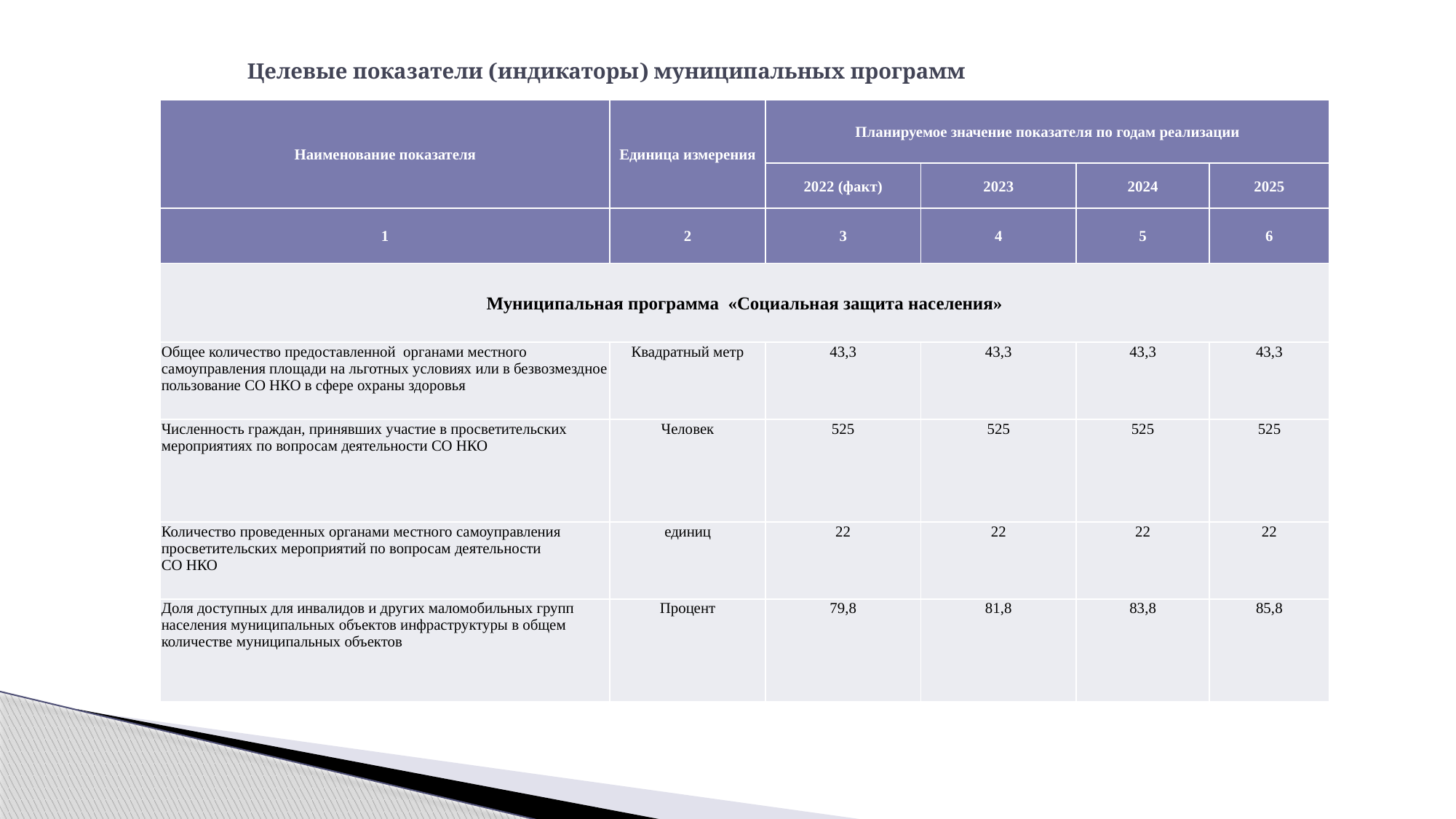

# Целевые показатели (индикаторы) муниципальных программ
| Наименование показателя | Единица измерения | Планируемое значение показателя по годам реализации |  |  |  |
| --- | --- | --- | --- | --- | --- |
|  |  | 2022 (факт) | 2023 | 2024 | 2025 |
| 1 | 2 | 3 | 4 | 5 | 6 |
| Муниципальная программа «Социальная защита населения» |  |  |  |  |  |
| Общее количество предоставленной органами местного самоуправления площади на льготных условиях или в безвозмездное пользование СО НКО в сфере охраны здоровья | Квадратный метр | 43,3 | 43,3 | 43,3 | 43,3 |
| Численность граждан, принявших участие в просветительских мероприятиях по вопросам деятельности СО НКО | Человек | 525 | 525 | 525 | 525 |
| Количество проведенных органами местного самоуправления просветительских мероприятий по вопросам деятельности СО НКО | единиц | 22 | 22 | 22 | 22 |
| Доля доступных для инвалидов и других маломобильных групп населения муниципальных объектов инфраструктуры в общем количестве муниципальных объектов | Процент | 79,8 | 81,8 | 83,8 | 85,8 |